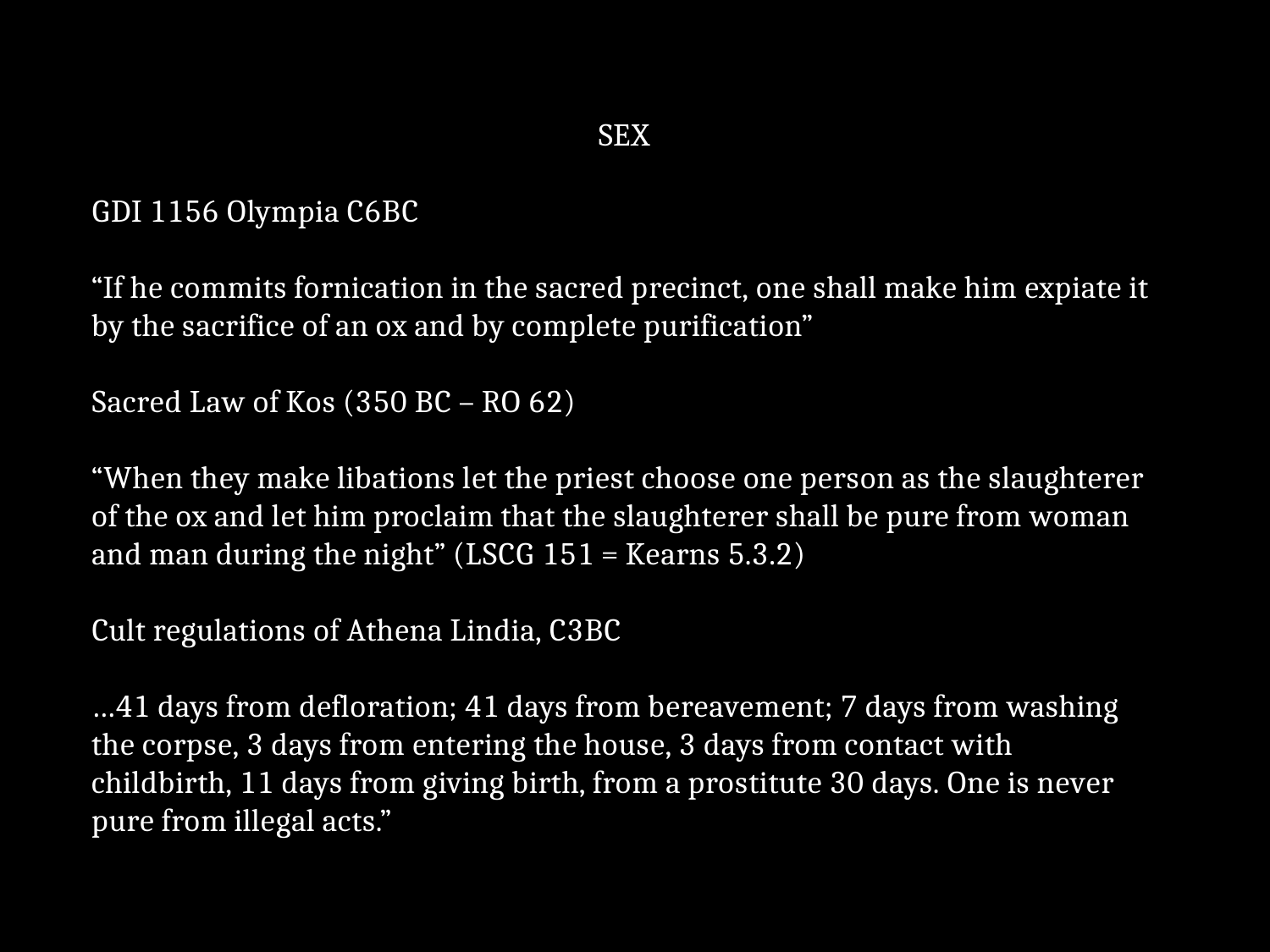

SEX

GDI 1156 Olympia C6BC

“If he commits fornication in the sacred precinct, one shall make him expiate it by the sacrifice of an ox and by complete purification”

Sacred Law of Kos (350 BC – RO 62)

“When they make libations let the priest choose one person as the slaughterer of the ox and let him proclaim that the slaughterer shall be pure from woman and man during the night” (LSCG 151 = Kearns 5.3.2)

Cult regulations of Athena Lindia, C3BC

…41 days from defloration; 41 days from bereavement; 7 days from washing the corpse, 3 days from entering the house, 3 days from contact with childbirth, 11 days from giving birth, from a prostitute 30 days. One is never pure from illegal acts.”